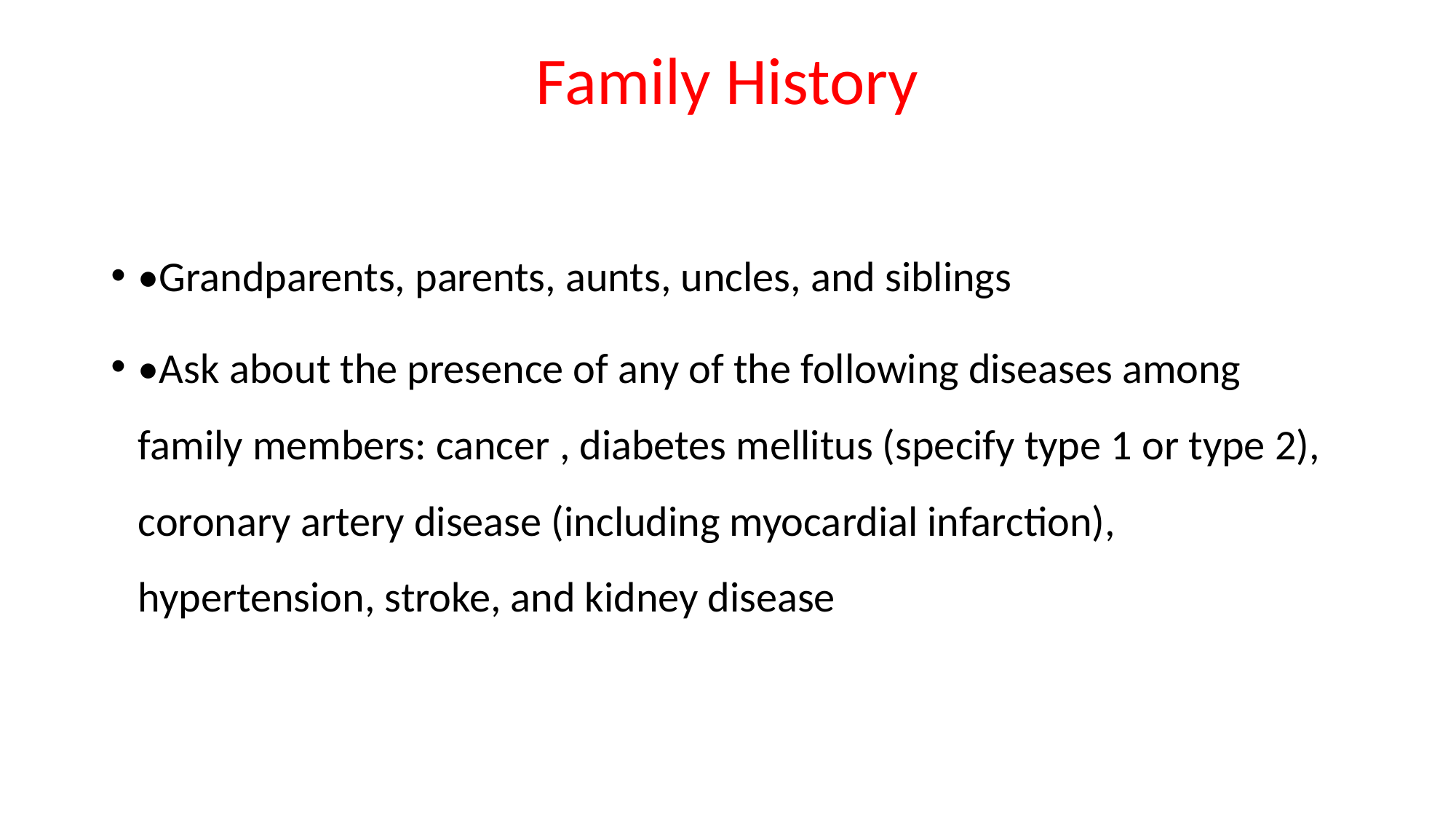

# Family History
•Grandparents, parents, aunts, uncles, and siblings
•Ask about the presence of any of the following diseases among family members: cancer , diabetes mellitus (specify type 1 or type 2), coronary artery disease (including myocardial infarction), hypertension, stroke, and kidney disease